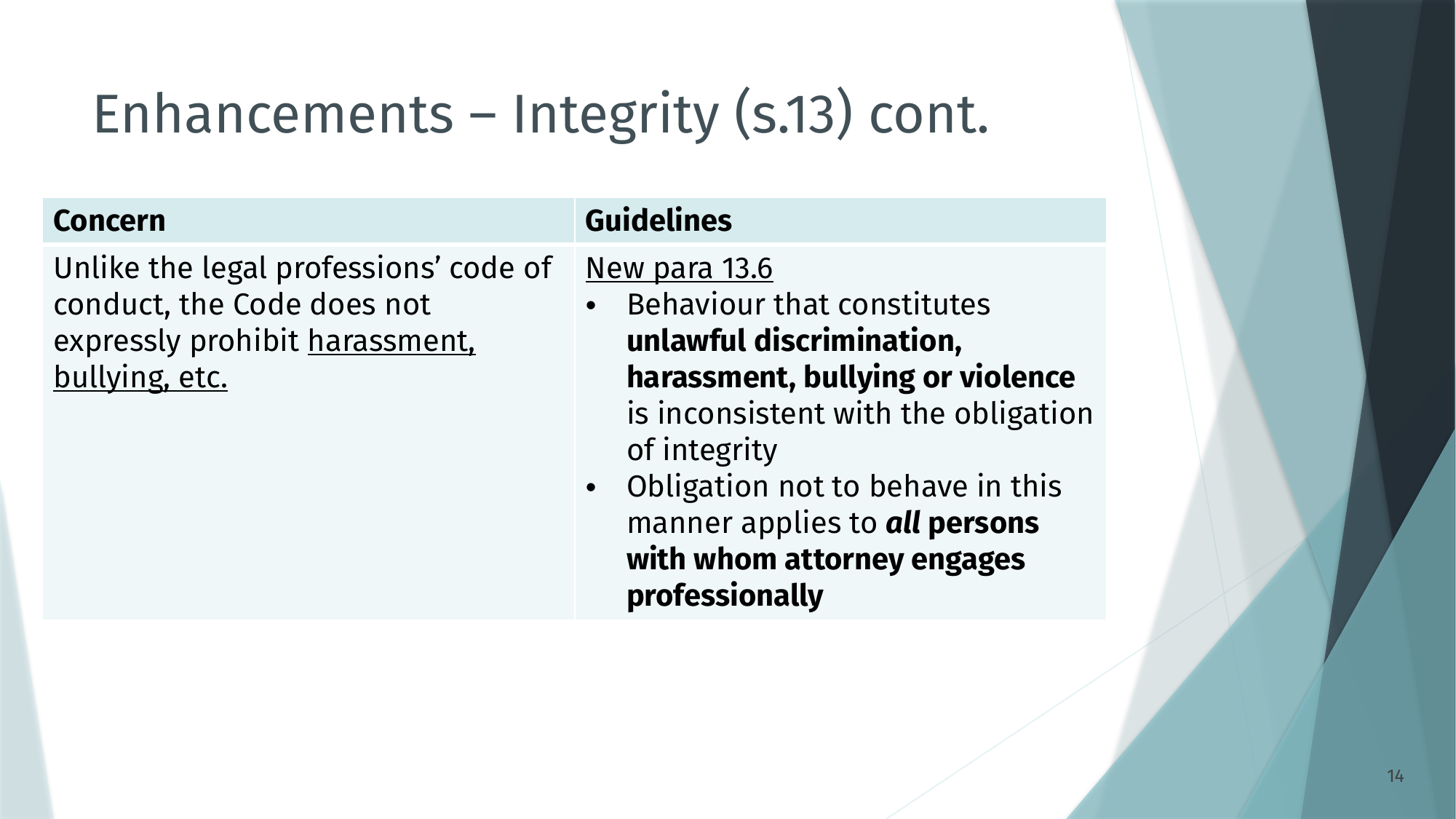

# Enhancements – Integrity (s.13) cont.
| Concern | Guidelines |
| --- | --- |
| Unlike the legal professions’ code of conduct, the Code does not expressly prohibit harassment, bullying, etc. | New para 13.6 Behaviour that constitutes unlawful discrimination, harassment, bullying or violence is inconsistent with the obligation of integrity Obligation not to behave in this manner applies to all persons with whom attorney engages professionally |
14